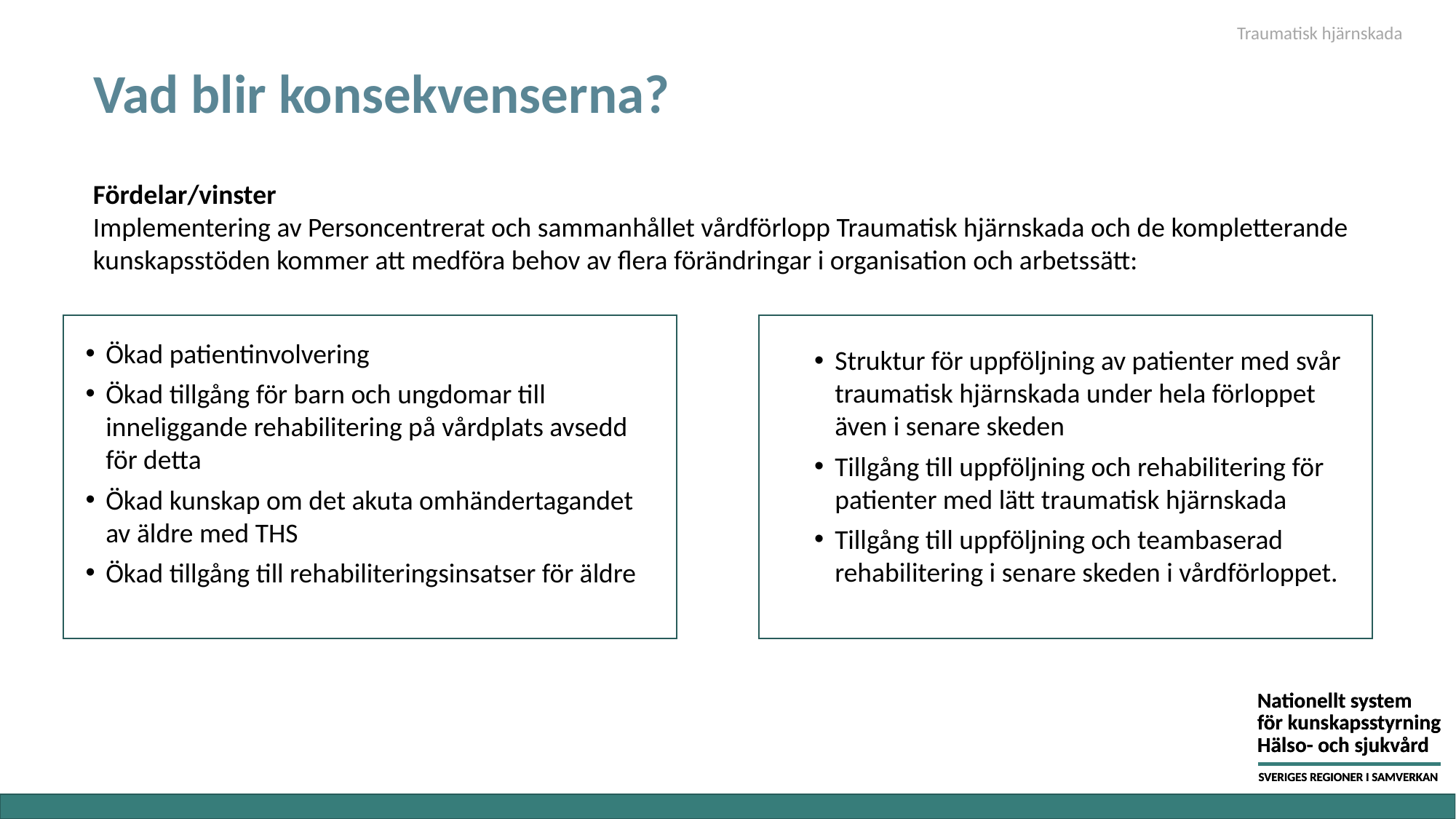

Traumatisk hjärnskada
# Vad blir konsekvenserna?
Fördelar/vinster
Implementering av Personcentrerat och sammanhållet vårdförlopp Traumatisk hjärnskada och de kompletterande kunskapsstöden kommer att medföra behov av flera förändringar i organisation och arbetssätt:

Ökad patientinvolvering
Ökad tillgång för barn och ungdomar till inneliggande rehabilitering på vårdplats avsedd för detta
Ökad kunskap om det akuta omhändertagandet av äldre med THS
Ökad tillgång till rehabiliteringsinsatser för äldre

Struktur för uppföljning av patienter med svår traumatisk hjärnskada under hela förloppet även i senare skeden
Tillgång till uppföljning och rehabilitering för patienter med lätt traumatisk hjärnskada
Tillgång till uppföljning och teambaserad rehabilitering i senare skeden i vårdförloppet.